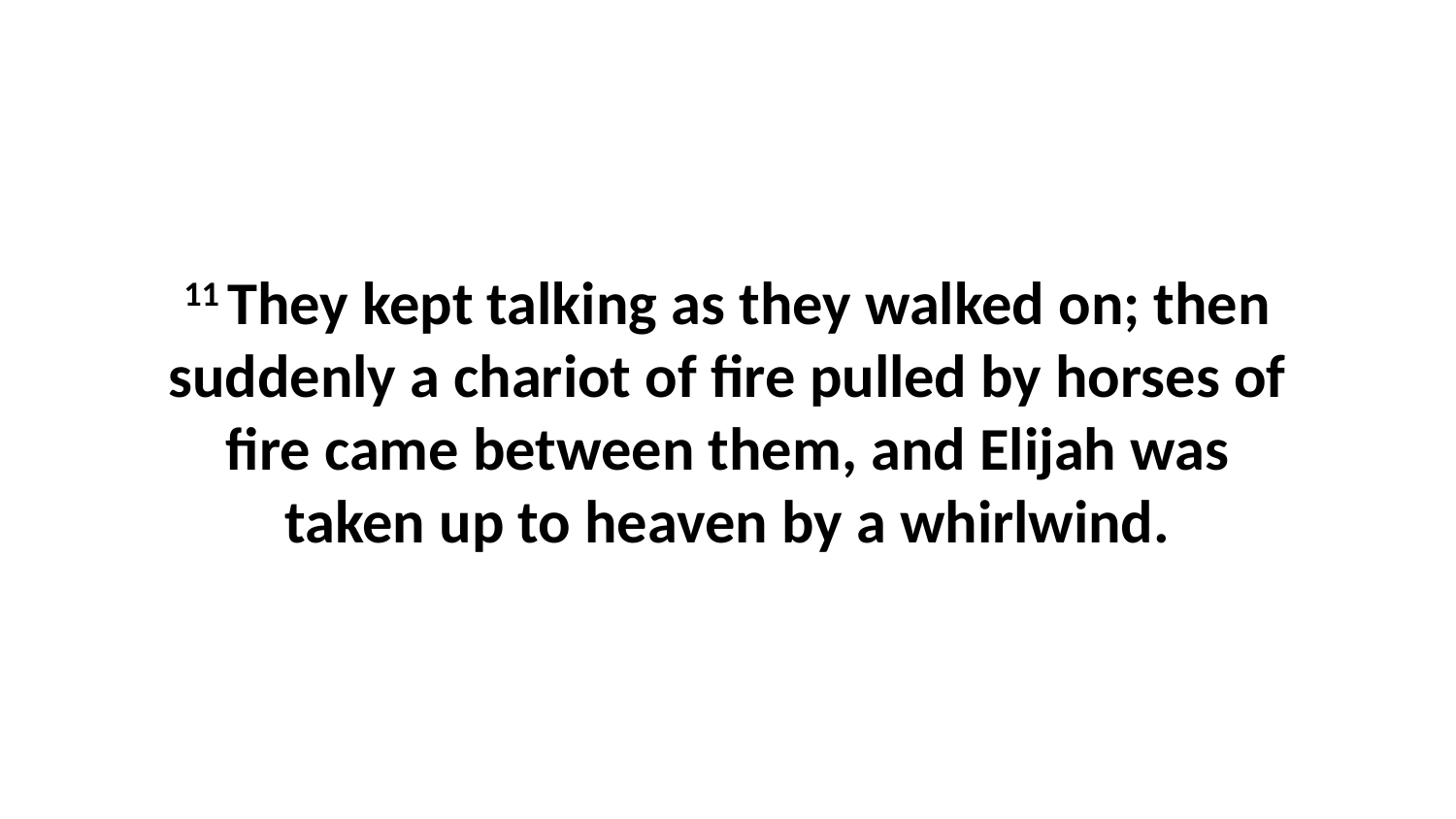

11 They kept talking as they walked on; then suddenly a chariot of fire pulled by horses of fire came between them, and Elijah was taken up to heaven by a whirlwind.